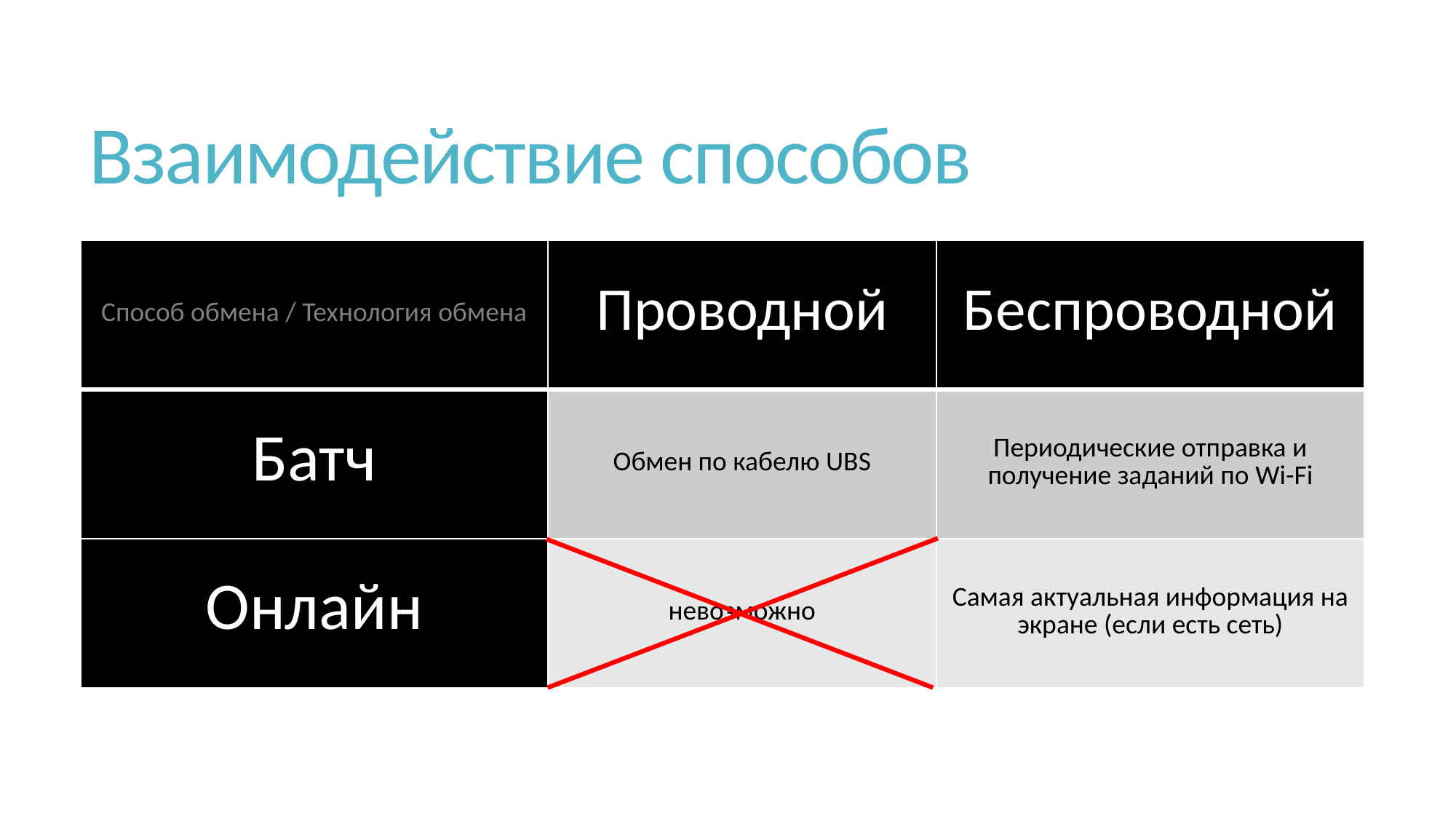

# Взаимодействие способов
| Способ обмена / Технология обмена | Проводной | Беспроводной |
| --- | --- | --- |
| Батч | Обмен по кабелю UBS | Периодические отправка и получение заданий по Wi-Fi |
| Онлайн | невозможно | Самая актуальная информация на экране (если есть сеть) |